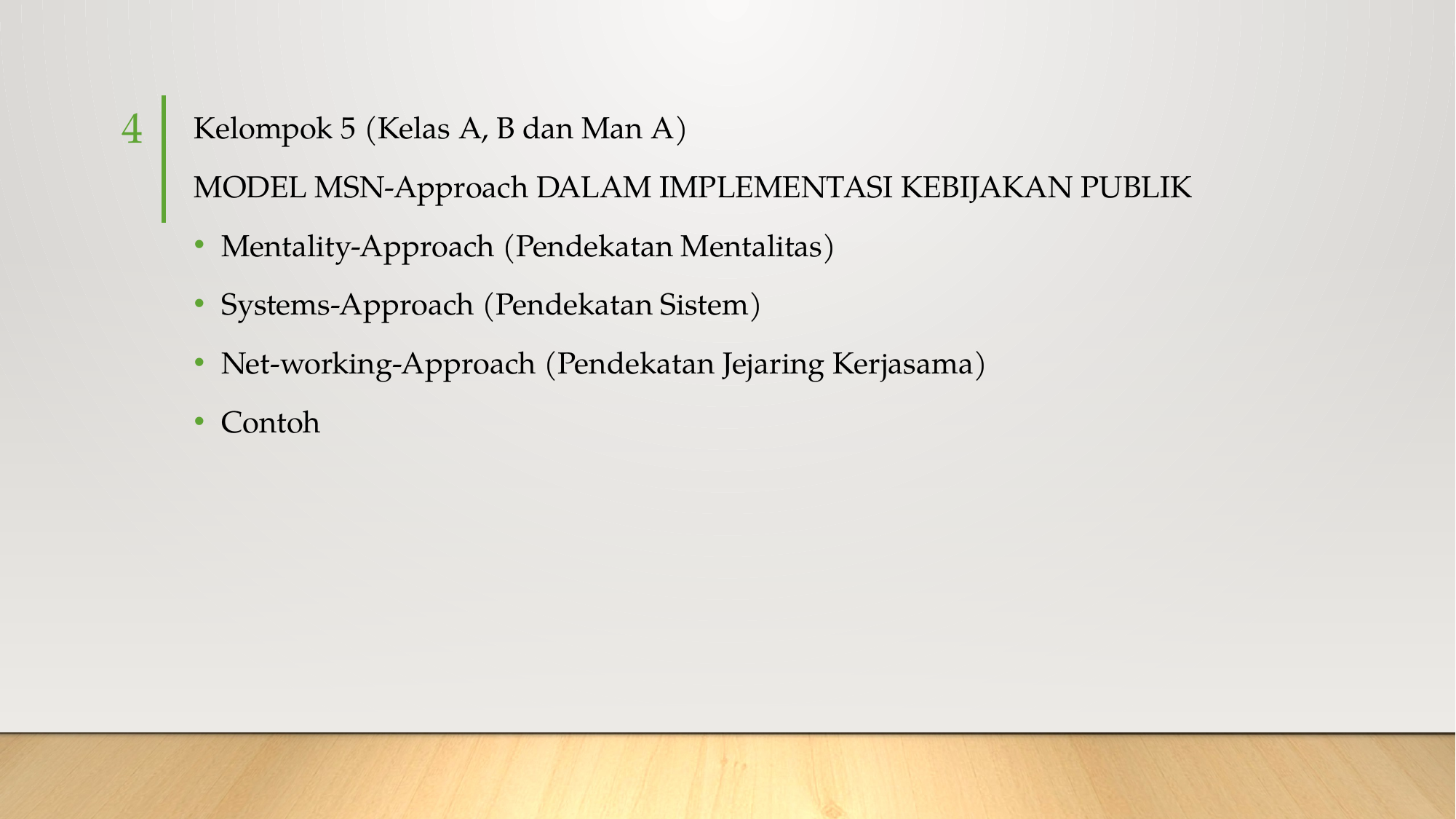

4
Kelompok 5 (Kelas A, B dan Man A)
MODEL MSN-Approach DALAM IMPLEMENTASI KEBIJAKAN PUBLIK
Mentality-Approach (Pendekatan Mentalitas)
Systems-Approach (Pendekatan Sistem)
Net-working-Approach (Pendekatan Jejaring Kerjasama)
Contoh